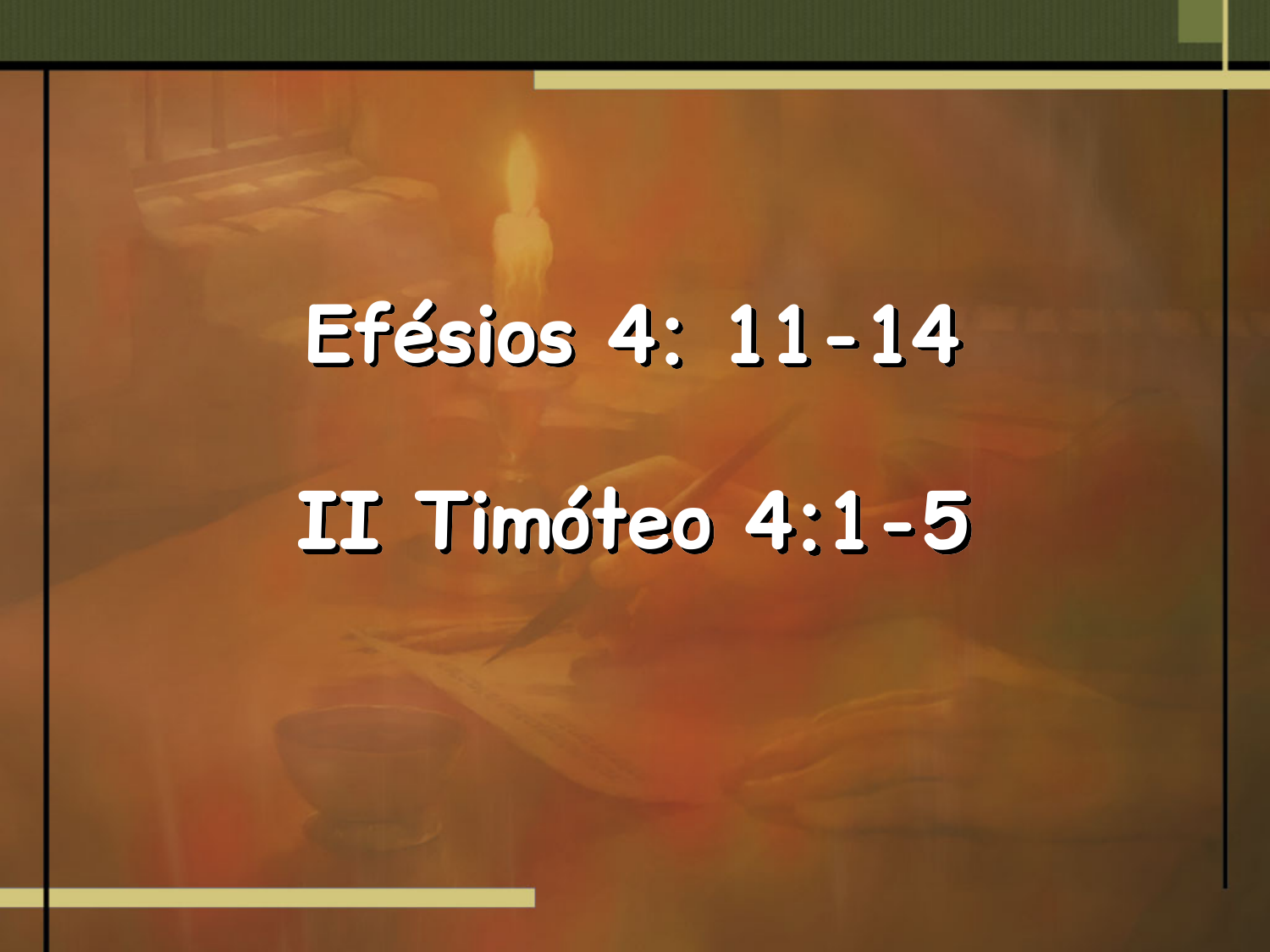

# Efésios 4: 11-14 II Timóteo 4:1-5